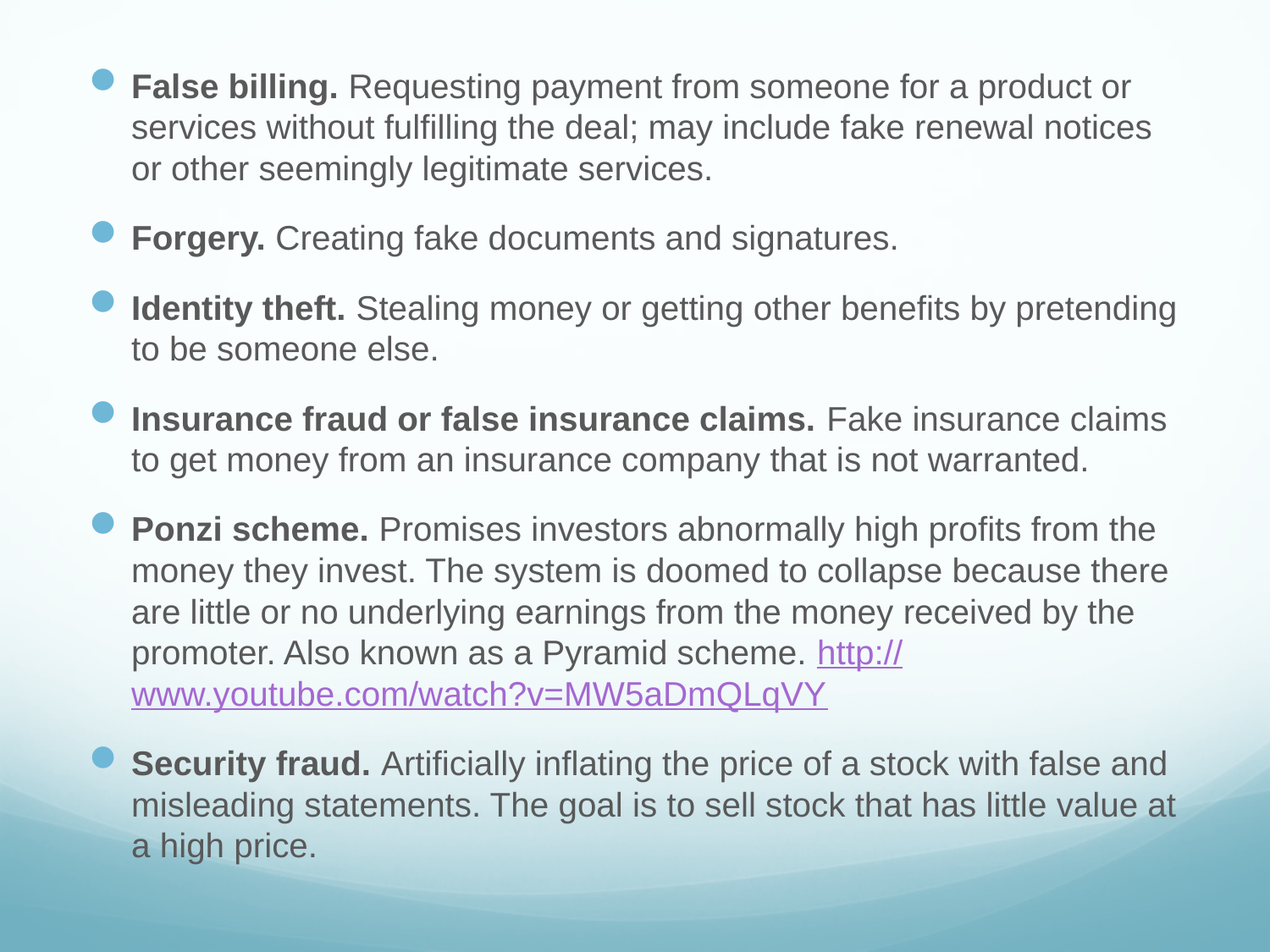

False billing. Requesting payment from someone for a product or services without fulfilling the deal; may include fake renewal notices or other seemingly legitimate services.
Forgery. Creating fake documents and signatures.
Identity theft. Stealing money or getting other benefits by pretending to be someone else.
Insurance fraud or false insurance claims. Fake insurance claims to get money from an insurance company that is not warranted.
Ponzi scheme. Promises investors abnormally high profits from the money they invest. The system is doomed to collapse because there are little or no underlying earnings from the money received by the promoter. Also known as a Pyramid scheme. http://www.youtube.com/watch?v=MW5aDmQLqVY
Security fraud. Artificially inflating the price of a stock with false and misleading statements. The goal is to sell stock that has little value at a high price.